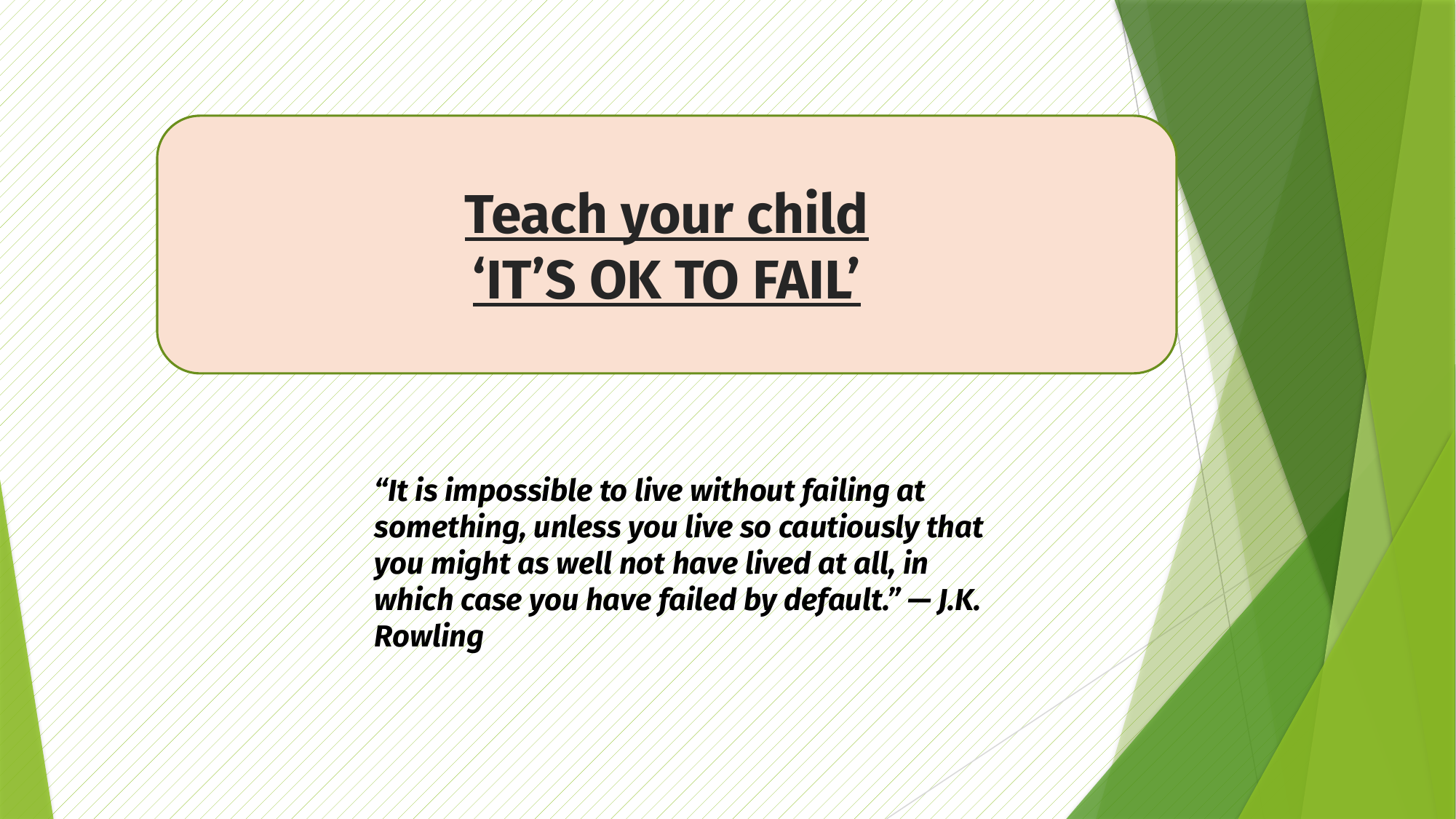

Teach your child
‘IT’S OK TO FAIL’
“It is impossible to live without failing at something, unless you live so cautiously that you might as well not have lived at all, in which case you have failed by default.” — J.K. Rowling